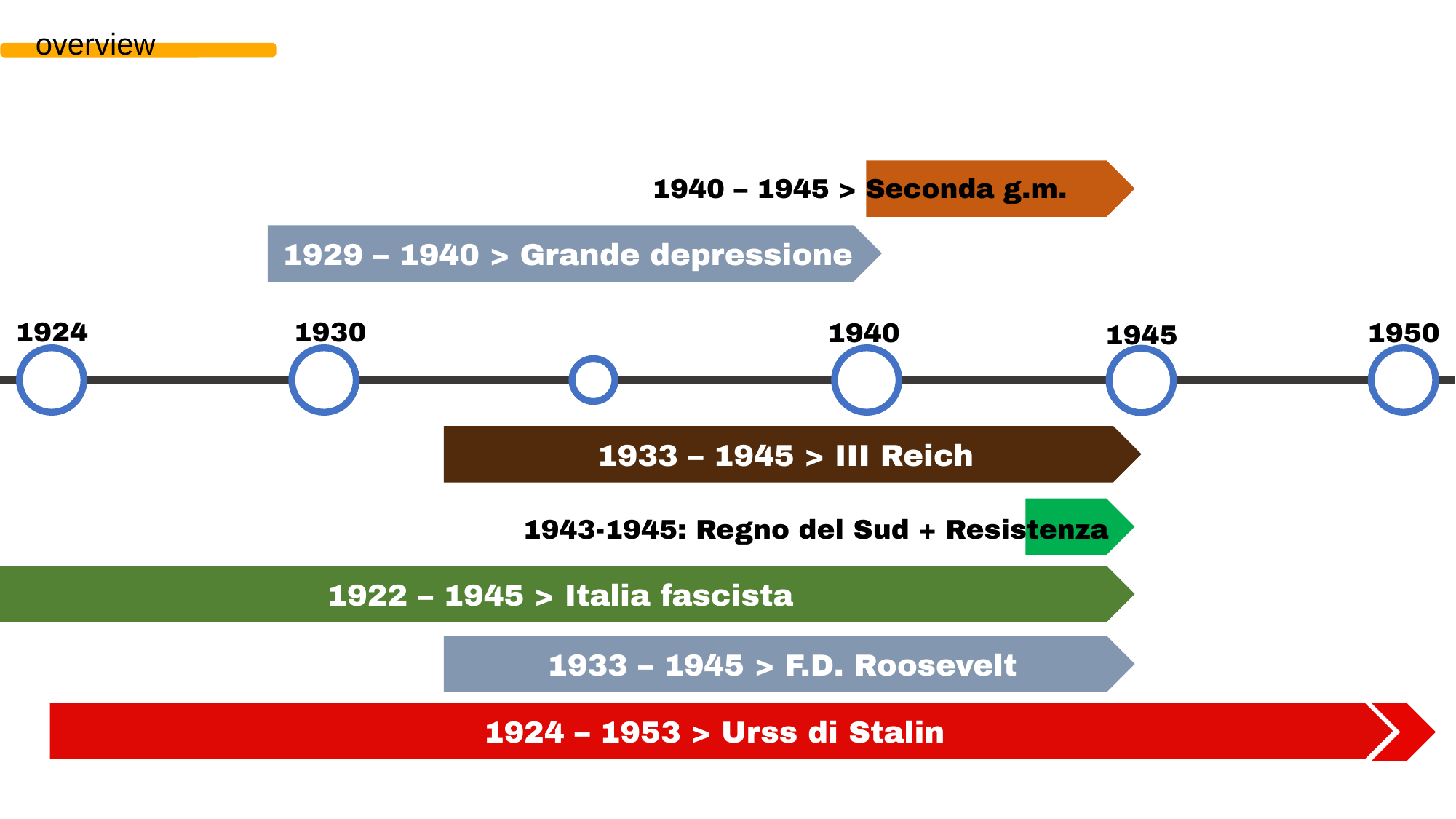

overview

1940 – 1945 > Seconda g.m.
1929 – 1940 > Grande depressione
1924
1930
1940
1950
1945

1933 – 1945 > III Reich

1943-1945: Regno del Sud + Resistenza
1922 – 1945 > Italia fascista
1933 – 1945 > F.D. Roosevelt
1924 – 1953 > Urss di Stalin